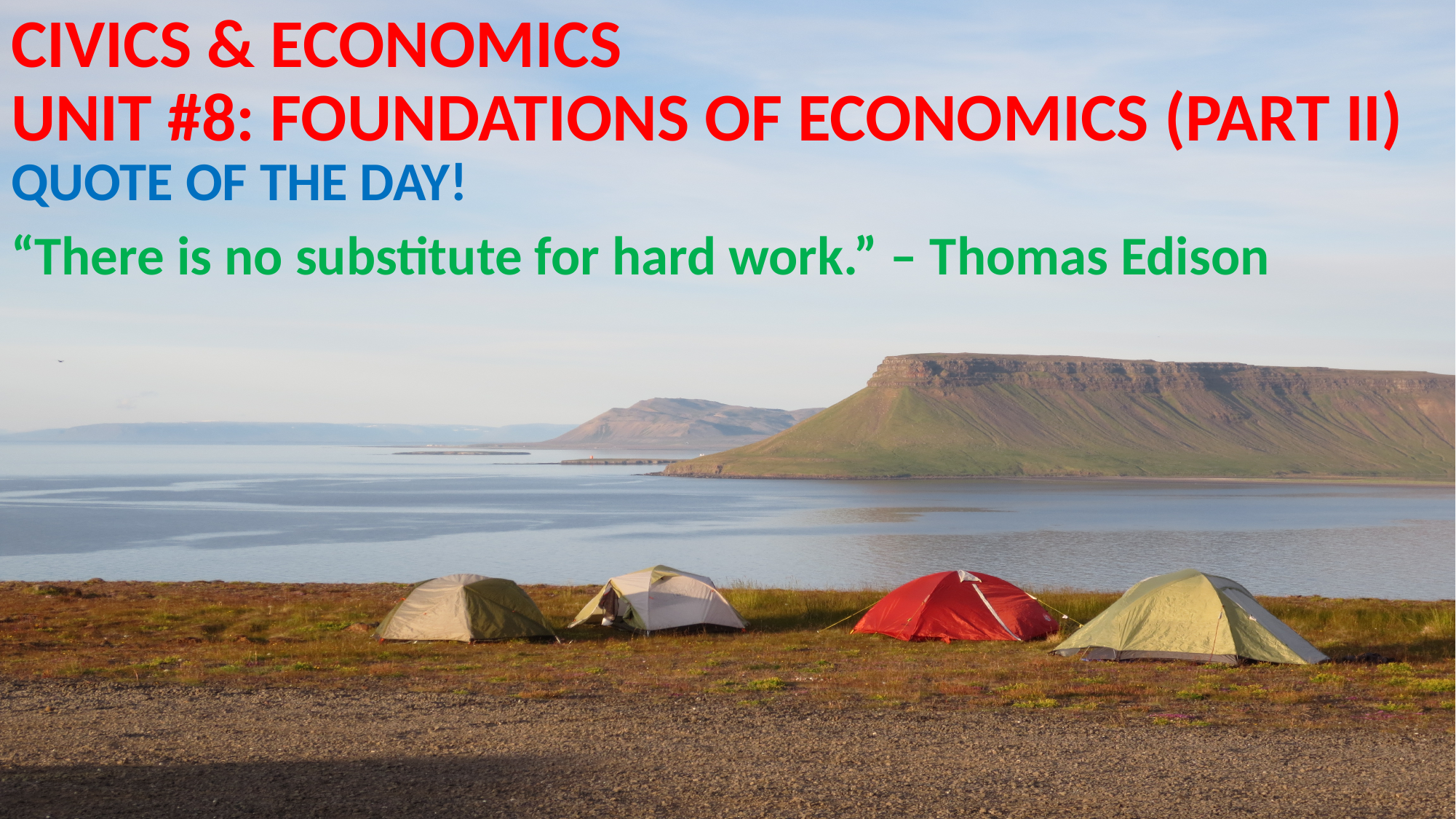

# CIVICS & ECONOMICS UNIT #8: FOUNDATIONS OF ECONOMICS (PART II)
QUOTE OF THE DAY!
“There is no substitute for hard work.” – Thomas Edison